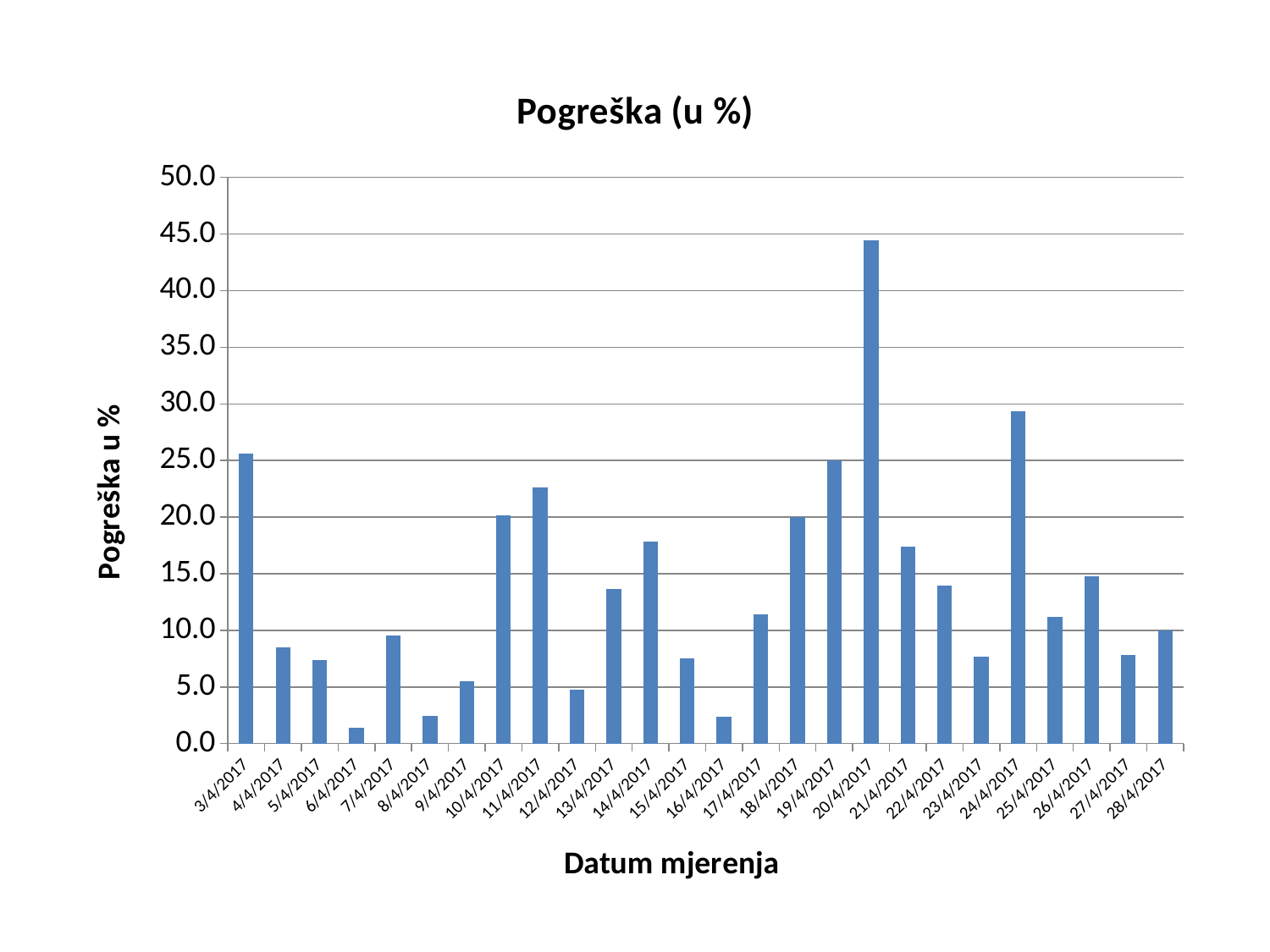

### Chart:

| Category | Pogreška (u %) |
|---|---|
| 42828 | 25.61983471074379 |
| 42829 | 8.5 |
| 42830 | 7.407407407407405 |
| 42831 | 1.4285714285714164 |
| 42832 | 9.523809523809518 |
| 42833 | 2.439024390243887 |
| 42834 | 5.47263681592041 |
| 42835 | 20.168067226890756 |
| 42836 | 22.65193370165747 |
| 42837 | 4.73684210526315 |
| 42838 | 13.63636363636364 |
| 42839 | 17.874396135265698 |
| 42840 | 7.5 |
| 42841 | 2.35294117647058 |
| 42842 | 11.39240506329115 |
| 42843 | 20.0 |
| 42844 | 25.0 |
| 42845 | 44.44444444444445 |
| 42846 | 17.35537190082644 |
| 42847 | 13.97849462365592 |
| 42848 | 7.692307692307693 |
| 42849 | 29.347826086956516 |
| 42850 | 11.214953271028023 |
| 42851 | 14.79820627802691 |
| 42852 | 7.834101382488484 |
| 42853 | 10.0 |